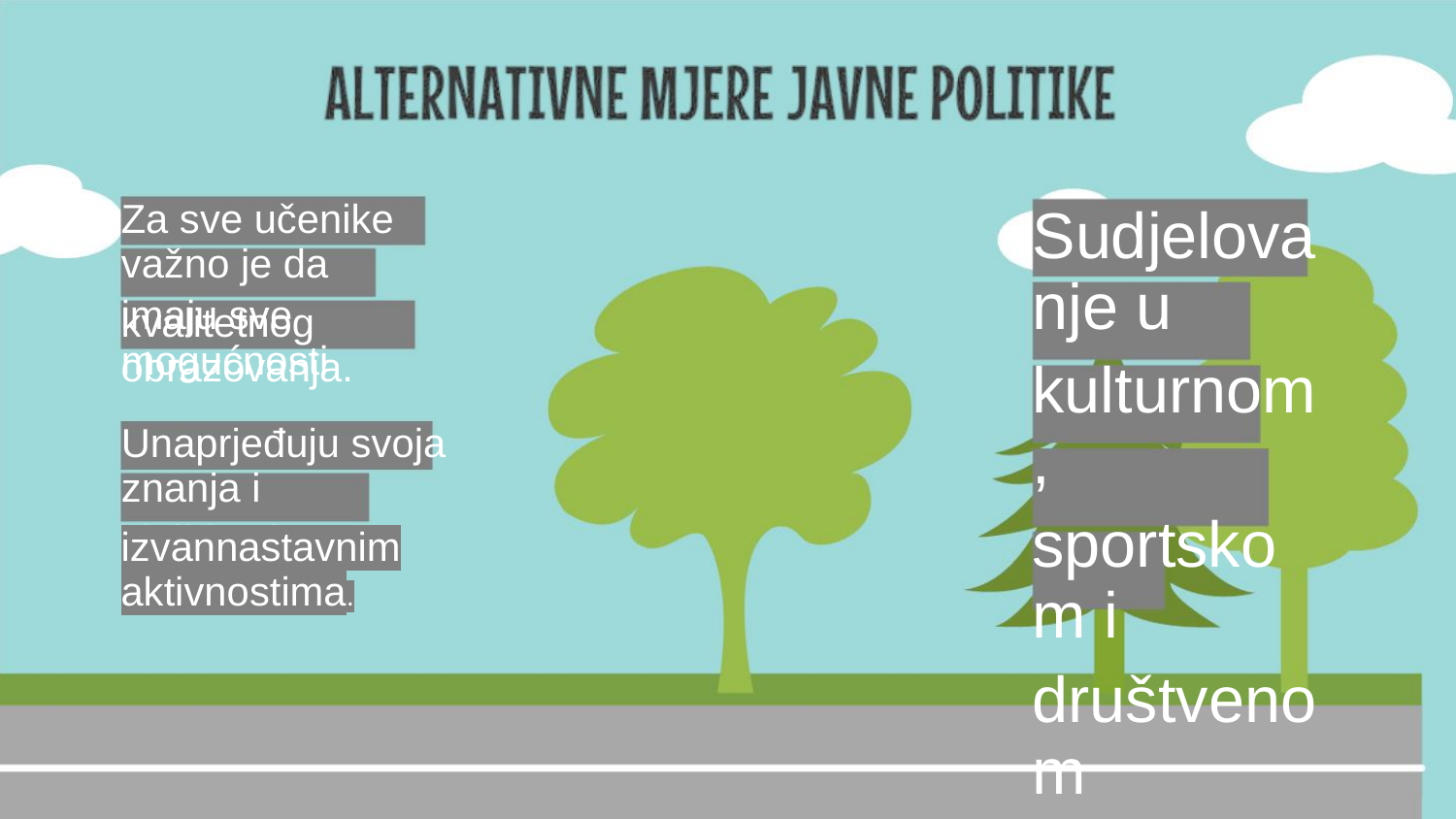

Za sve učenike važno je da
imaju sve mogućnosti
Sudjelovanje u
kulturnom,
sportskom i
društvenom
životu.
kvalitetnog obrazovanja.
Unaprjeđuju svoja znanja i
vještine i sudjeluju u
izvannastavnim aktivnostima.